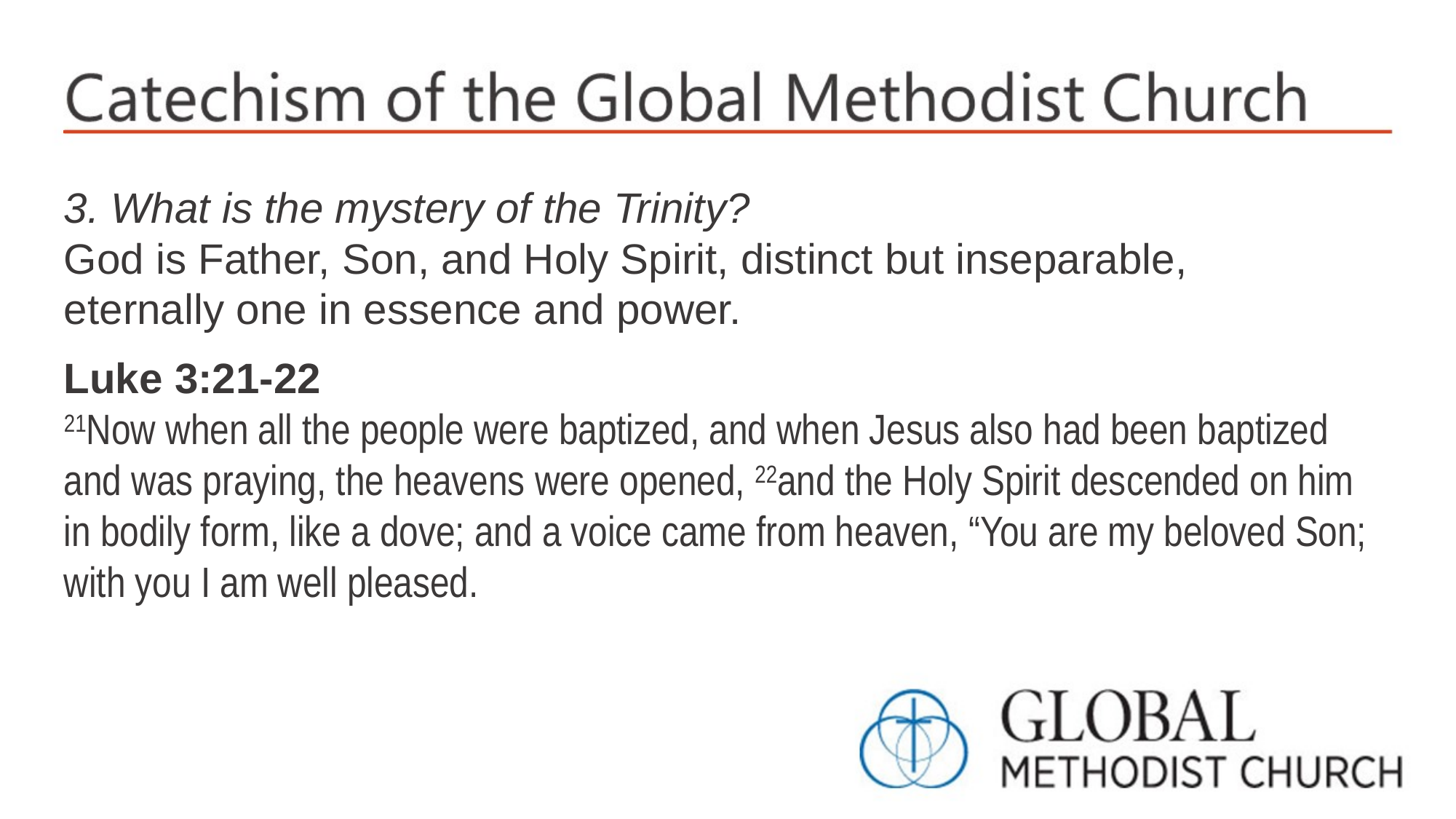

3. What is the mystery of the Trinity?
God is Father, Son, and Holy Spirit, distinct but inseparable, eternally one in essence and power.
Luke 3:21-22
21Now when all the people were baptized, and when Jesus also had been baptized and was praying, the heavens were opened, 22and the Holy Spirit descended on him in bodily form, like a dove; and a voice came from heaven, “You are my beloved Son; with you I am well pleased.